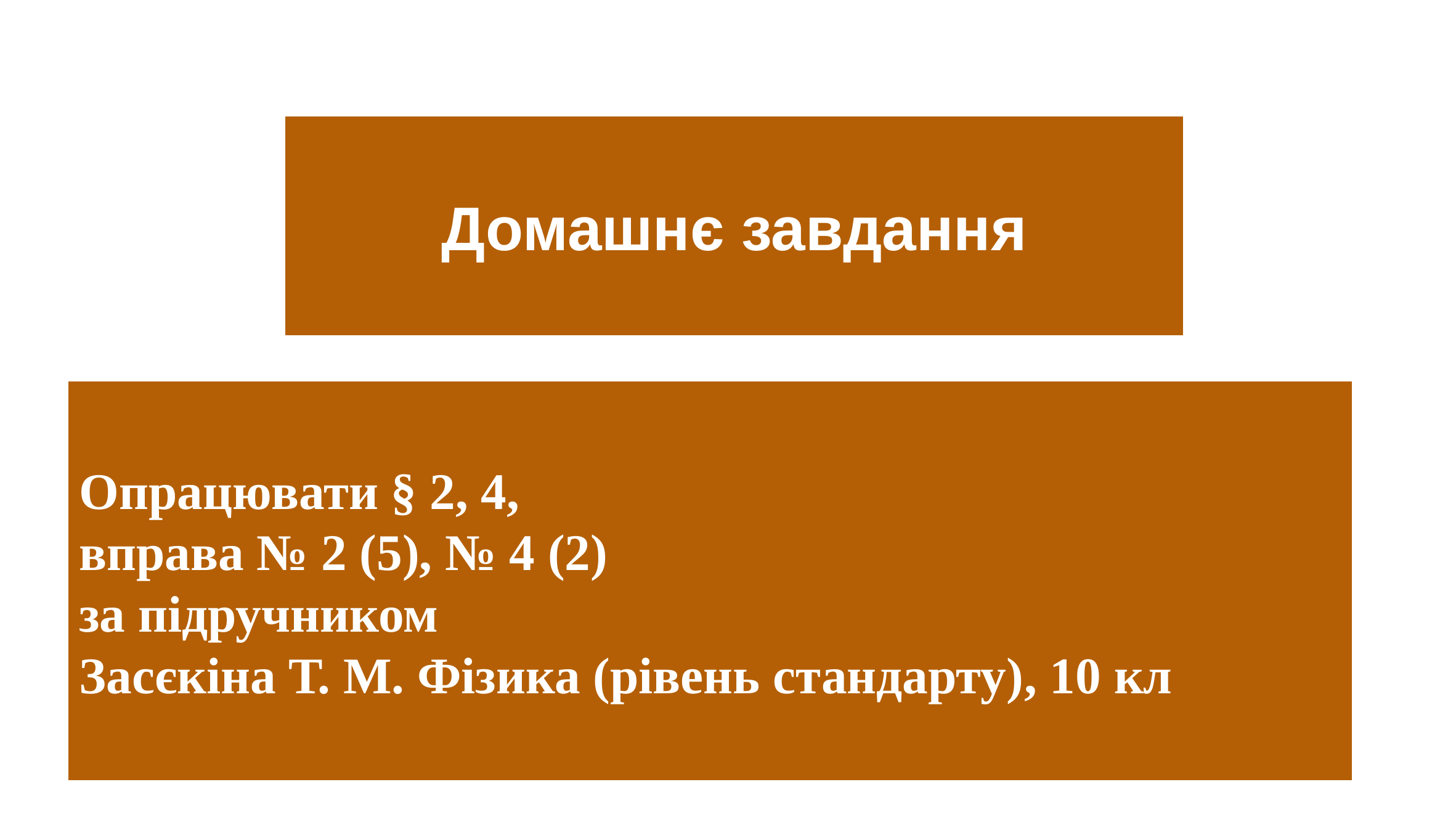

Домашнє завдання
Опрацювати § 2, 4,
вправа № 2 (5), № 4 (2)
за підручником
Засєкіна Т. М. Фізика (рівень стандарту), 10 кл